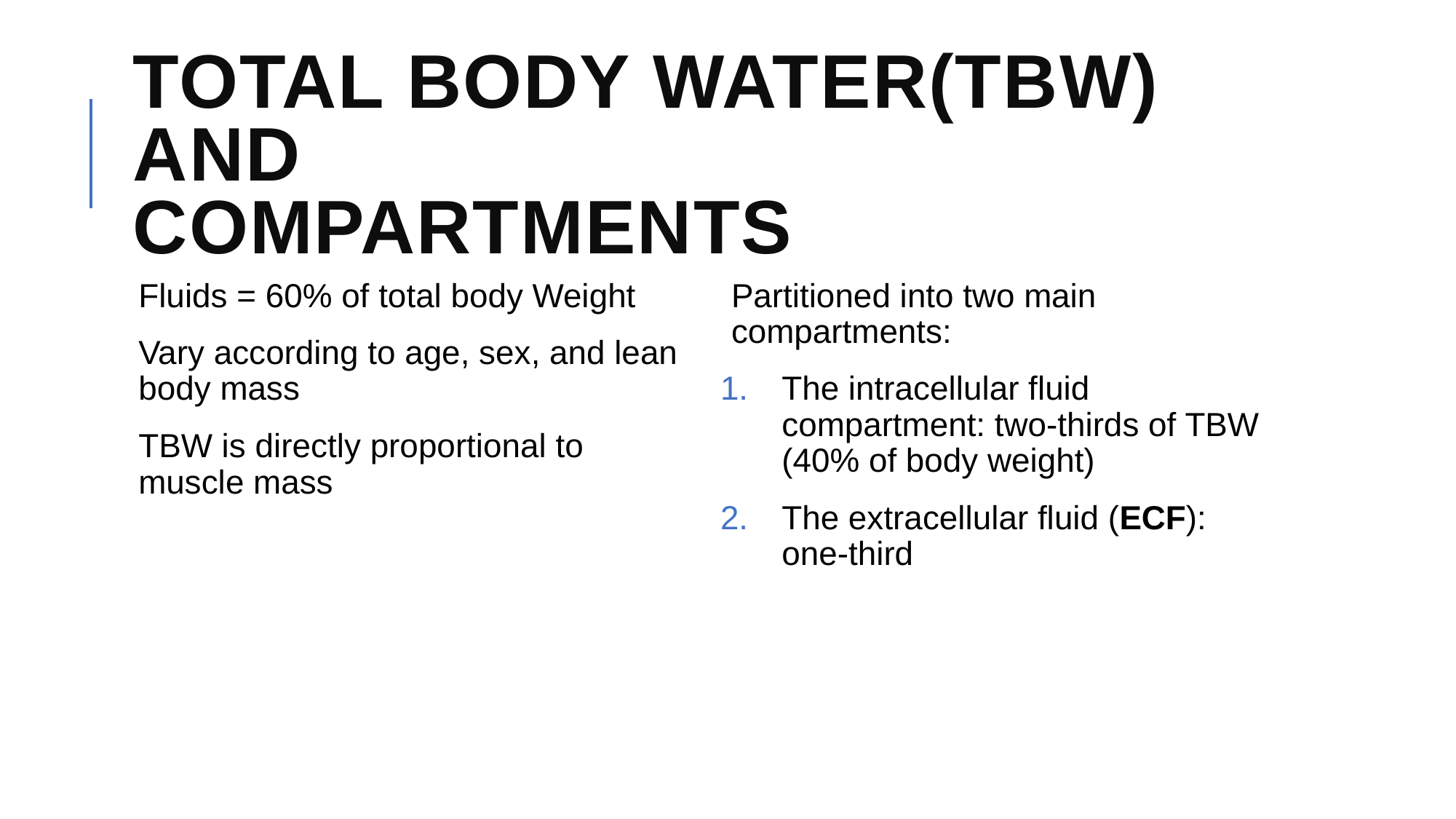

# Total Body Water(TBW)  and Compartments
Fluids = 60% of total body Weight
Vary according to age, sex, and lean body mass
TBW is directly proportional to muscle mass
Partitioned into two main compartments:
The intracellular fluid compartment: two-thirds of TBW (40% of body weight)
The extracellular fluid (ECF): one-third